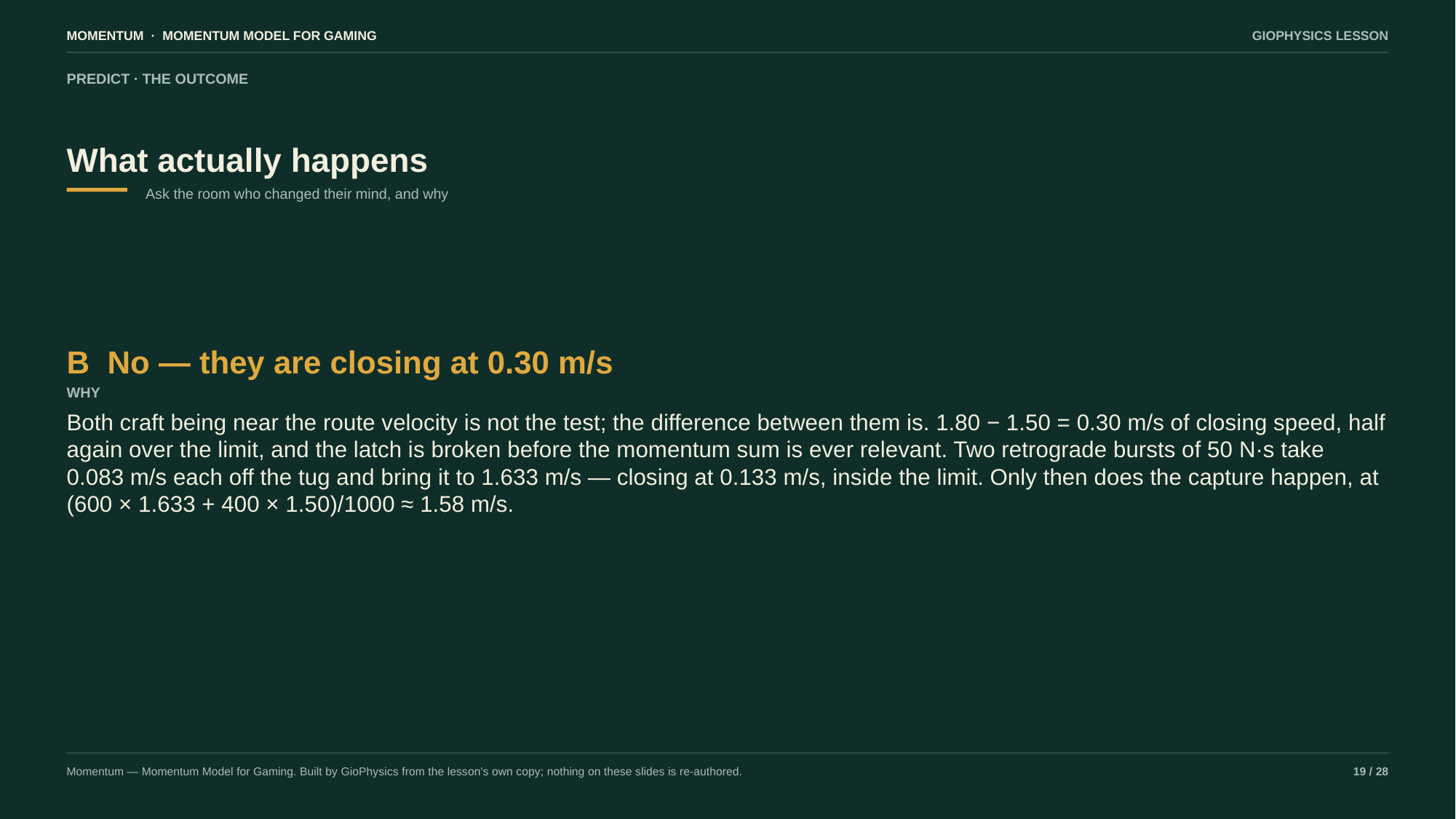

MOMENTUM  ·  MOMENTUM MODEL FOR GAMING
GIOPHYSICS LESSON

PREDICT · THE OUTCOME
What actually happens
Ask the room who changed their mind, and why

B  No — they are closing at 0.30 m/s
WHY
Both craft being near the route velocity is not the test; the difference between them is. 1.80 − 1.50 = 0.30 m/s of closing speed, half again over the limit, and the latch is broken before the momentum sum is ever relevant. Two retrograde bursts of 50 N·s take 0.083 m/s each off the tug and bring it to 1.633 m/s — closing at 0.133 m/s, inside the limit. Only then does the capture happen, at (600 × 1.633 + 400 × 1.50)/1000 ≈ 1.58 m/s.

Momentum — Momentum Model for Gaming. Built by GioPhysics from the lesson's own copy; nothing on these slides is re-authored.
19 / 28